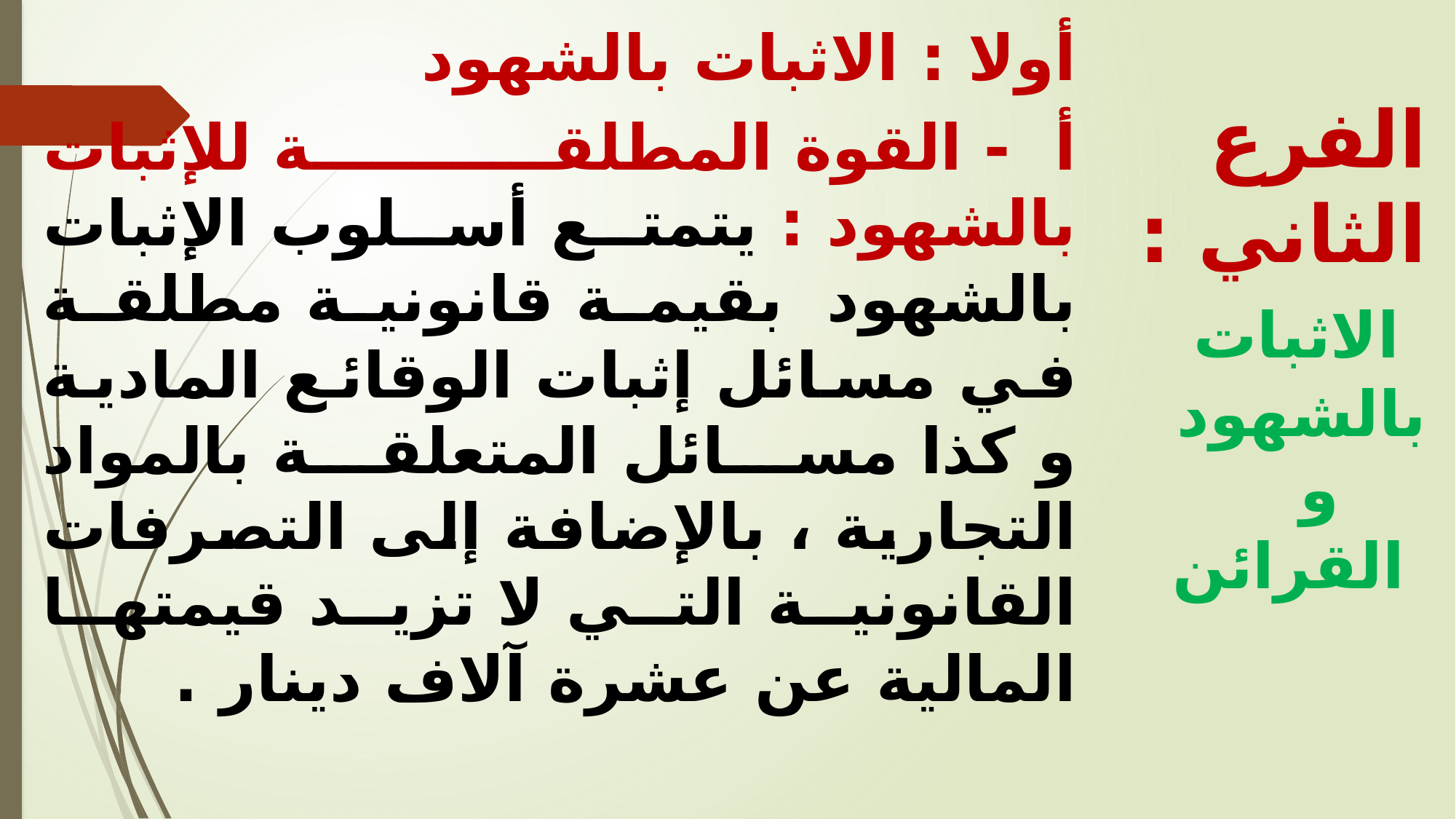

أولا : الاثبات بالشهود
أ  - القوة المطلقة للإثبات بالشهود : يتمتع أسلوب الإثبات بالشهود  بقيمة قانونية مطلقة في مسائل إثبات الوقائع المادية و كذا مسائل المتعلقة بالمواد التجارية ، بالإضافة إلى التصرفات القانونية التي لا تزيد قيمتها المالية عن عشرة آلاف دينار .
الفرع الثاني :  الاثبات بالشهود       و القرائن